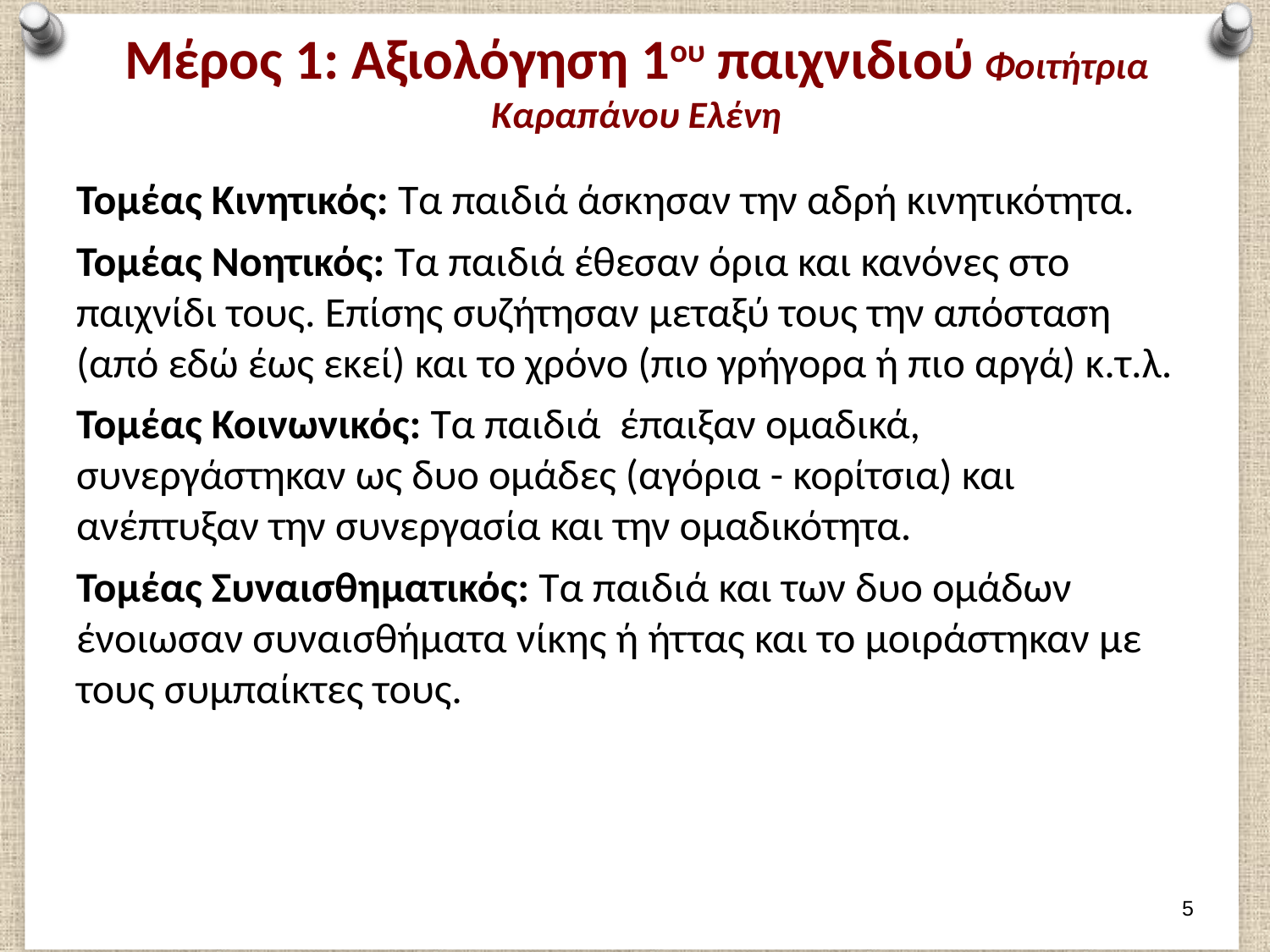

# Μέρος 1: Αξιολόγηση 1ου παιχνιδιού Φοιτήτρια Καραπάνου Ελένη
Τομέας Κινητικός: Τα παιδιά άσκησαν την αδρή κινητικότητα.
Τομέας Νοητικός: Τα παιδιά έθεσαν όρια και κανόνες στο παιχνίδι τους. Επίσης συζήτησαν μεταξύ τους την απόσταση (από εδώ έως εκεί) και το χρόνο (πιο γρήγορα ή πιο αργά) κ.τ.λ.
Τομέας Κοινωνικός: Τα παιδιά  έπαιξαν ομαδικά, συνεργάστηκαν ως δυο ομάδες (αγόρια - κορίτσια) και ανέπτυξαν την συνεργασία και την ομαδικότητα.
Τομέας Συναισθηματικός: Τα παιδιά και των δυο ομάδων ένοιωσαν συναισθήματα νίκης ή ήττας και το μοιράστηκαν με τους συμπαίκτες τους.

5